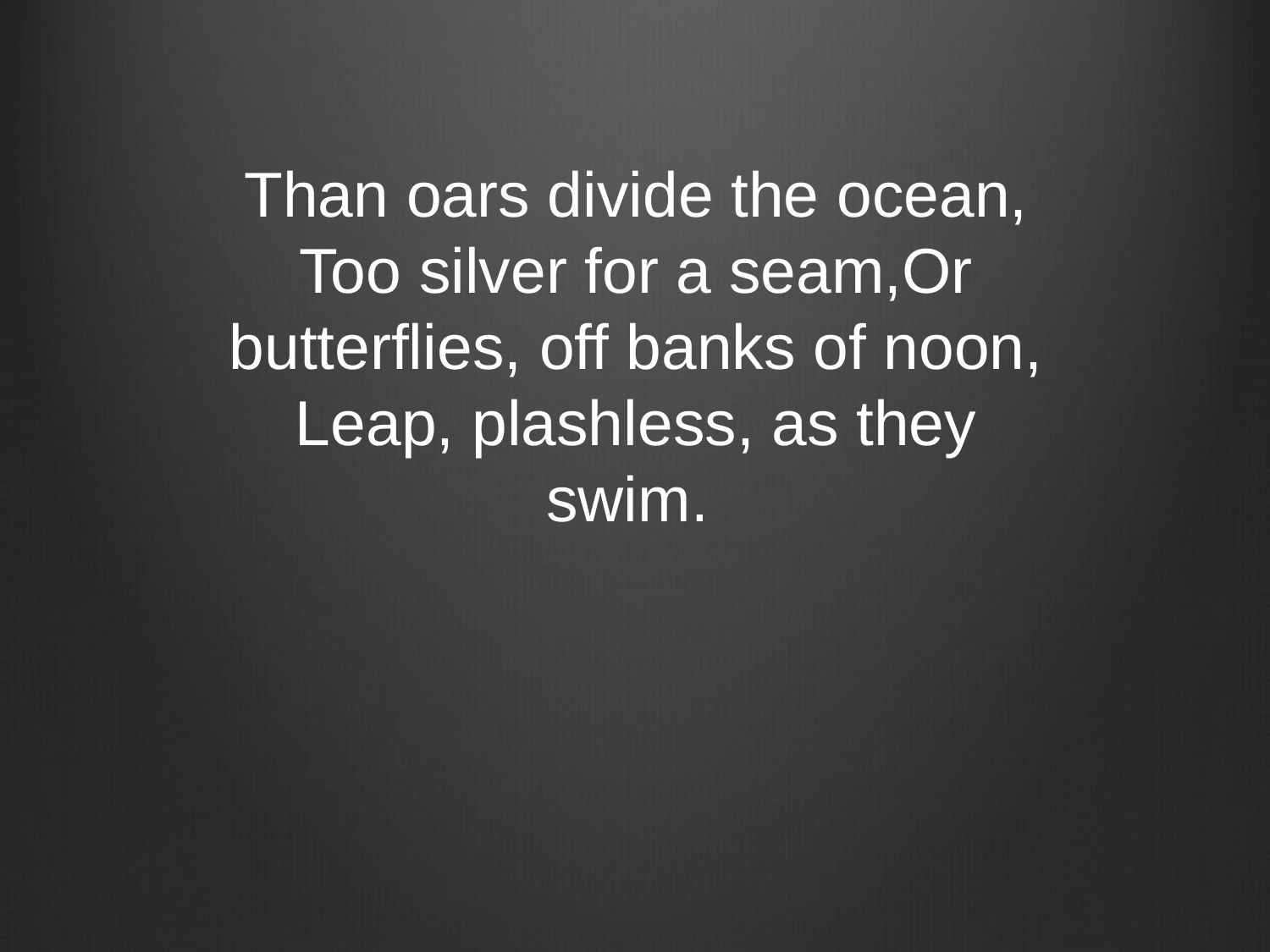

Than oars divide the ocean, Too silver for a seam, Or butterflies, off banks of noon, Leap, plashless, as they swim.